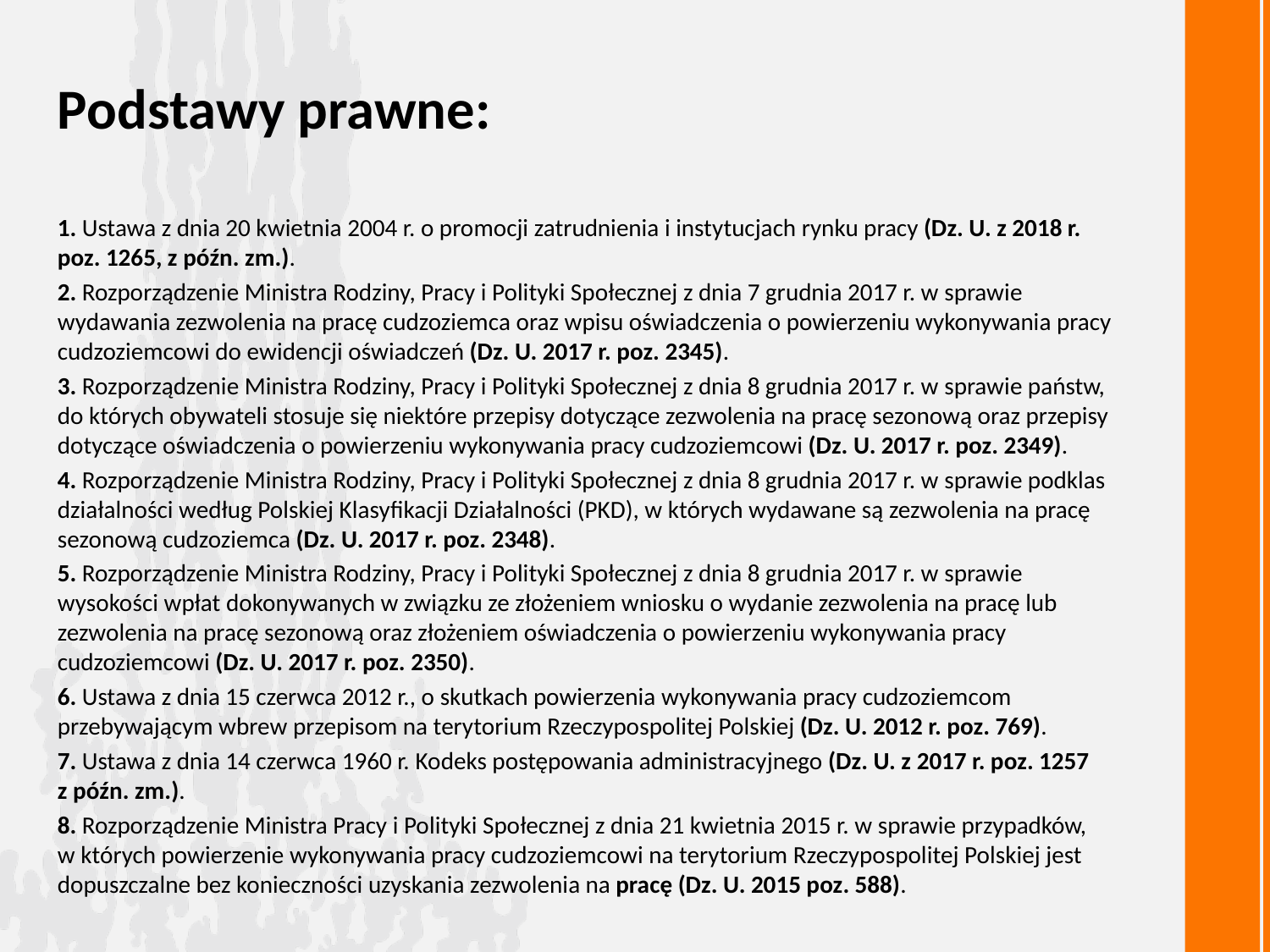

Podstawy prawne:
1. Ustawa z dnia 20 kwietnia 2004 r. o promocji zatrudnienia i instytucjach rynku pracy (Dz. U. z 2018 r. poz. 1265, z późn. zm.).
2. Rozporządzenie Ministra Rodziny, Pracy i Polityki Społecznej z dnia 7 grudnia 2017 r. w sprawie wydawania zezwolenia na pracę cudzoziemca oraz wpisu oświadczenia o powierzeniu wykonywania pracy cudzoziemcowi do ewidencji oświadczeń (Dz. U. 2017 r. poz. 2345).
3. Rozporządzenie Ministra Rodziny, Pracy i Polityki Społecznej z dnia 8 grudnia 2017 r. w sprawie państw, do których obywateli stosuje się niektóre przepisy dotyczące zezwolenia na pracę sezonową oraz przepisy dotyczące oświadczenia o powierzeniu wykonywania pracy cudzoziemcowi (Dz. U. 2017 r. poz. 2349).
4. Rozporządzenie Ministra Rodziny, Pracy i Polityki Społecznej z dnia 8 grudnia 2017 r. w sprawie podklas działalności według Polskiej Klasyfikacji Działalności (PKD), w których wydawane są zezwolenia na pracę sezonową cudzoziemca (Dz. U. 2017 r. poz. 2348).
5. Rozporządzenie Ministra Rodziny, Pracy i Polityki Społecznej z dnia 8 grudnia 2017 r. w sprawie wysokości wpłat dokonywanych w związku ze złożeniem wniosku o wydanie zezwolenia na pracę lub zezwolenia na pracę sezonową oraz złożeniem oświadczenia o powierzeniu wykonywania pracy cudzoziemcowi (Dz. U. 2017 r. poz. 2350).
6. Ustawa z dnia 15 czerwca 2012 r., o skutkach powierzenia wykonywania pracy cudzoziemcom przebywającym wbrew przepisom na terytorium Rzeczypospolitej Polskiej (Dz. U. 2012 r. poz. 769).
7. Ustawa z dnia 14 czerwca 1960 r. Kodeks postępowania administracyjnego (Dz. U. z 2017 r. poz. 1257
z późn. zm.).
8. Rozporządzenie Ministra Pracy i Polityki Społecznej z dnia 21 kwietnia 2015 r. w sprawie przypadków,
w których powierzenie wykonywania pracy cudzoziemcowi na terytorium Rzeczypospolitej Polskiej jest dopuszczalne bez konieczności uzyskania zezwolenia na pracę (Dz. U. 2015 poz. 588).